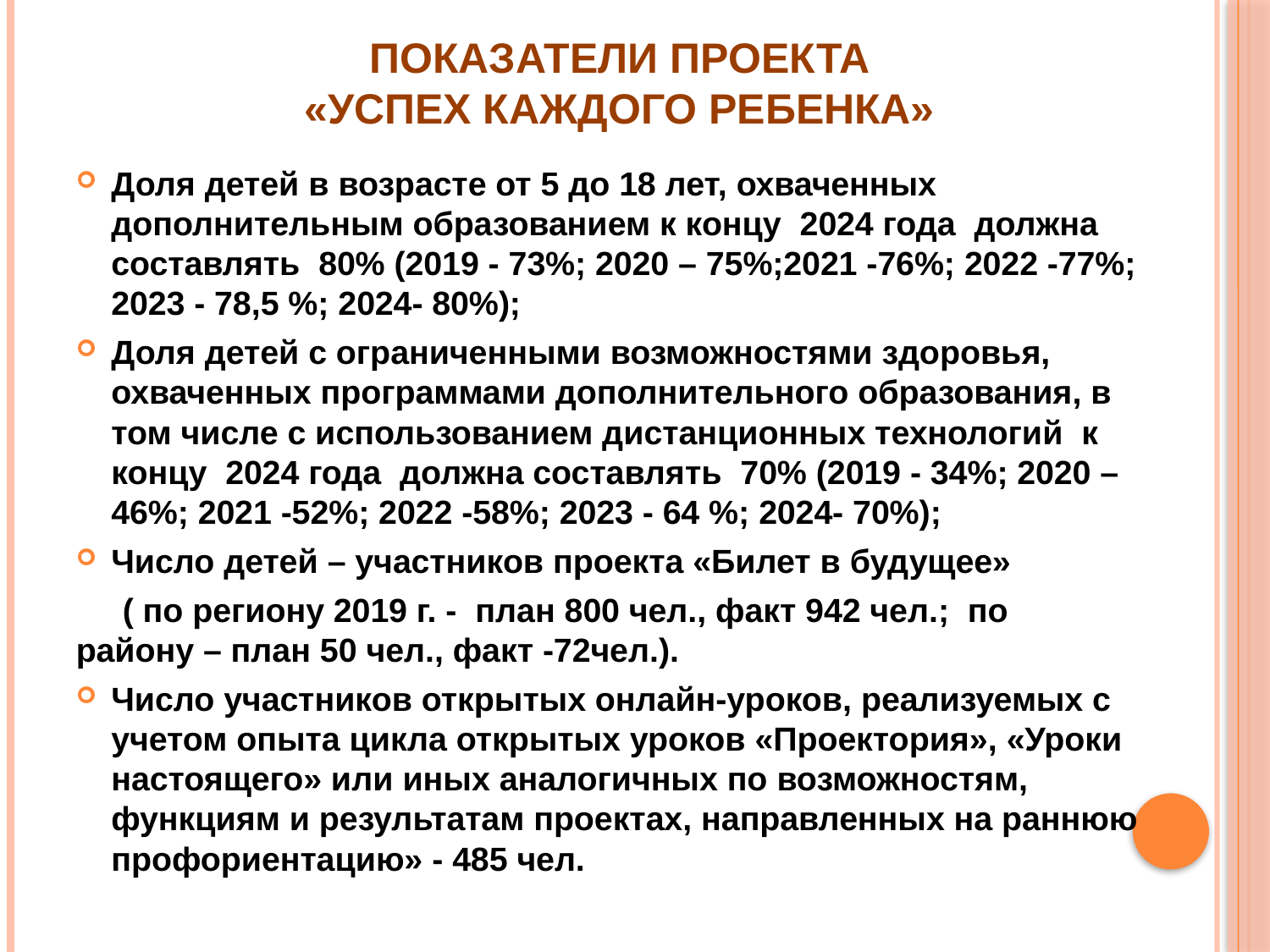

# Показатели проекта «Успех каждого ребенка»
Доля детей в возрасте от 5 до 18 лет, охваченных дополнительным образованием к концу  2024 года  должна составлять  80% (2019 - 73%; 2020 – 75%;2021 -76%; 2022 -77%; 2023 - 78,5 %; 2024- 80%);
Доля детей с ограниченными возможностями здоровья, охваченных программами дополнительного образования, в том числе с использованием дистанционных технологий  к концу  2024 года  должна составлять  70% (2019 - 34%; 2020 – 46%; 2021 -52%; 2022 -58%; 2023 - 64 %; 2024- 70%);
Число детей – участников проекта «Билет в будущее»
     ( по региону 2019 г. -  план 800 чел., факт 942 чел.;  по            району – план 50 чел., факт -72чел.).
Число участников открытых онлайн-уроков, реализуемых с учетом опыта цикла открытых уроков «Проектория», «Уроки настоящего» или иных аналогичных по возможностям, функциям и результатам проектах, направленных на раннюю профориентацию» - 485 чел.